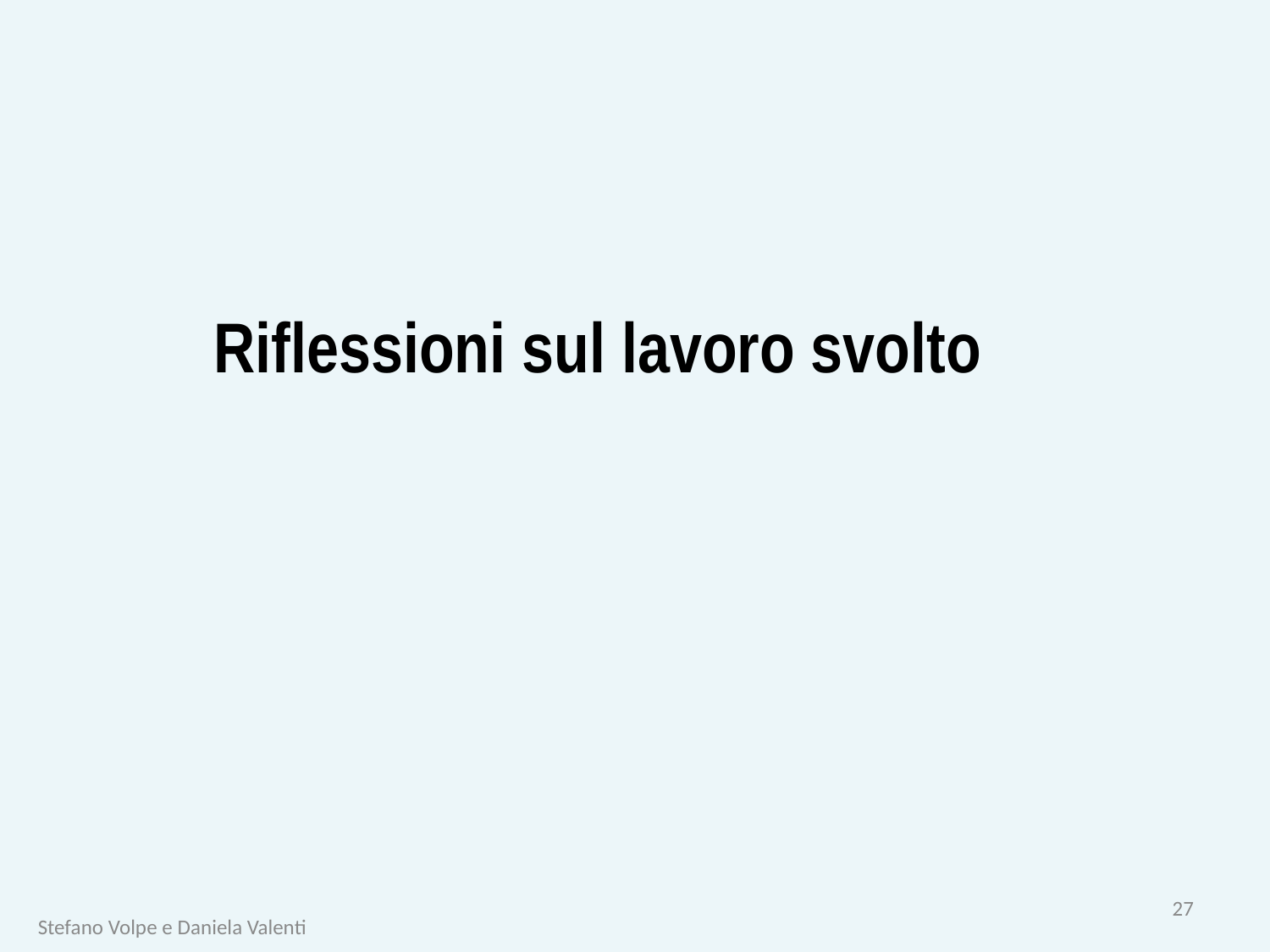

# Riflessioni sul lavoro svolto
27
Stefano Volpe e Daniela Valenti